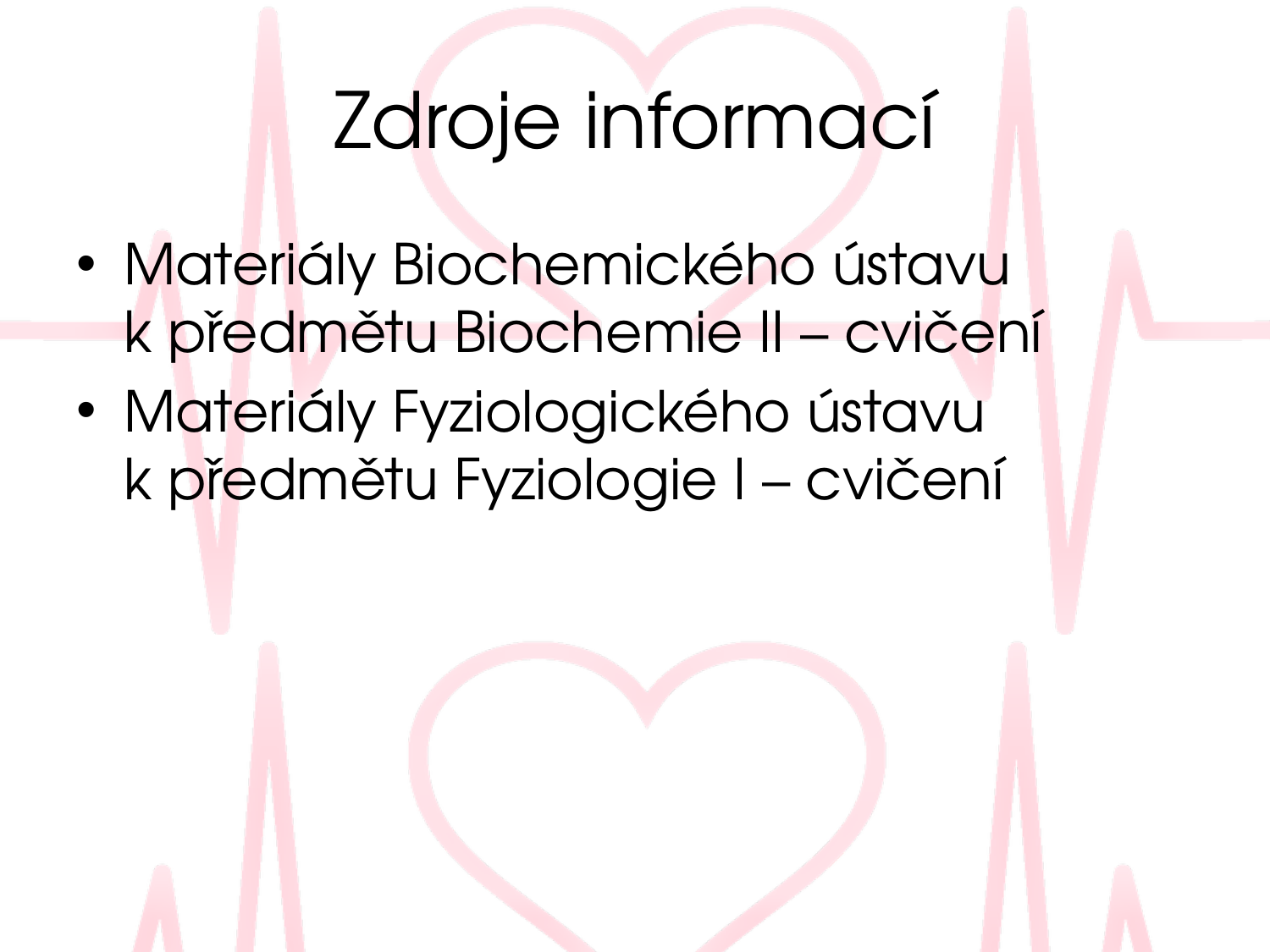

# Zdroje informací
Materiály Biochemického ústavu k předmětu Biochemie II – cvičení
Materiály Fyziologického ústavu k předmětu Fyziologie I – cvičení